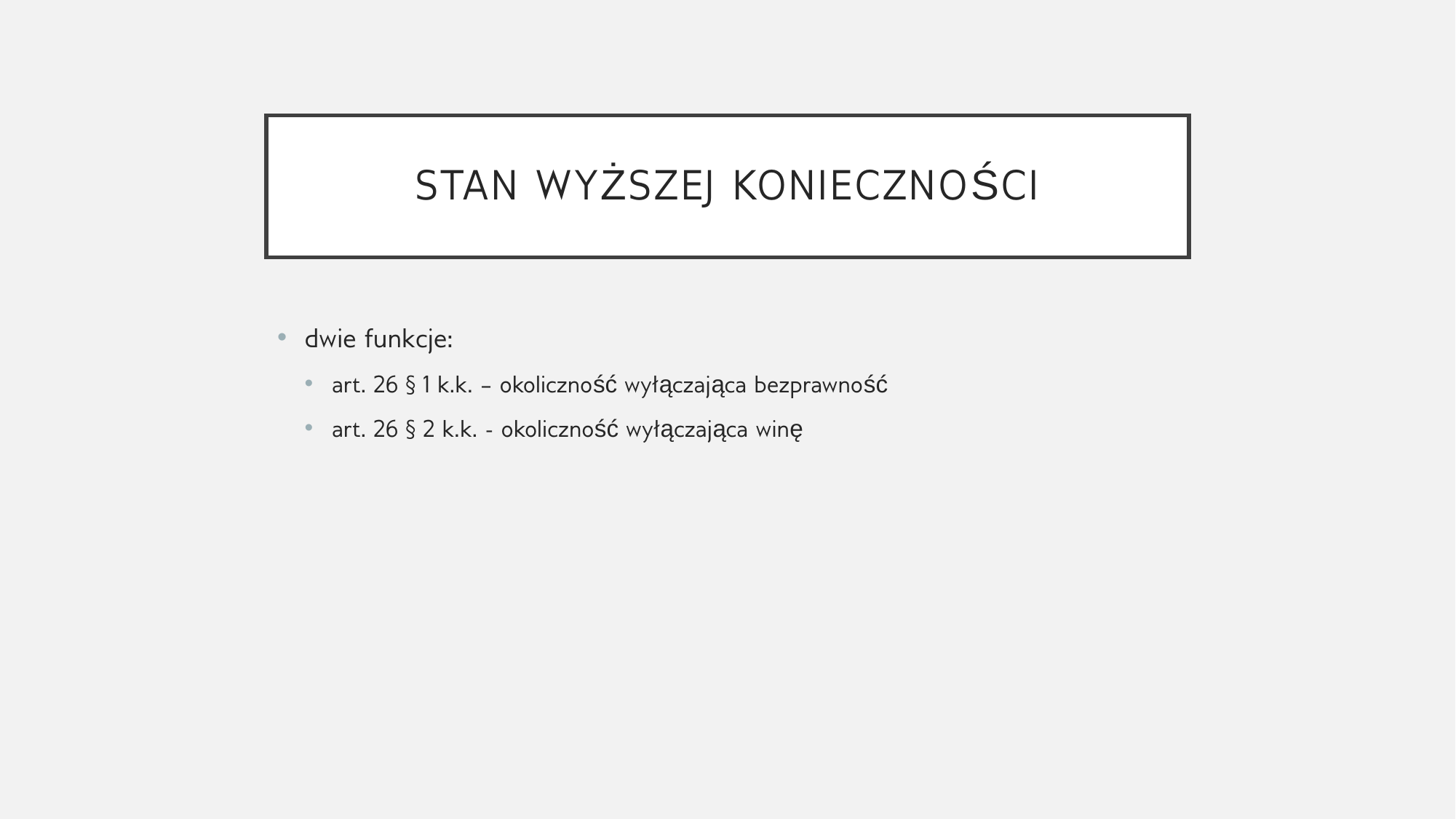

# stan wyższej konieczności
dwie funkcje:
art. 26 § 1 k.k. – okoliczność wyłączająca bezprawność
art. 26 § 2 k.k. - okoliczność wyłączająca winę